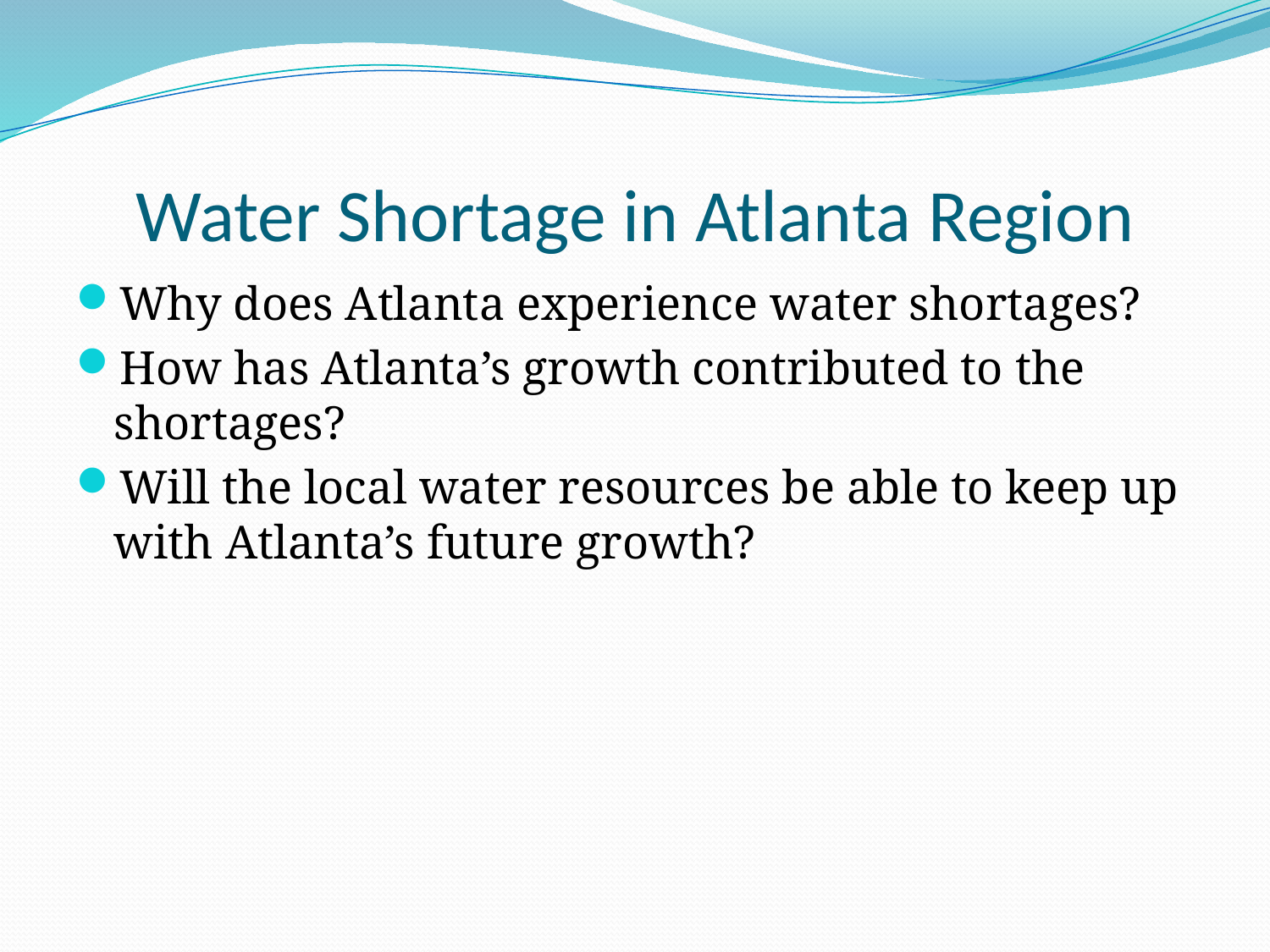

# Water Shortage in Atlanta Region
Why does Atlanta experience water shortages?
How has Atlanta’s growth contributed to the shortages?
Will the local water resources be able to keep up with Atlanta’s future growth?